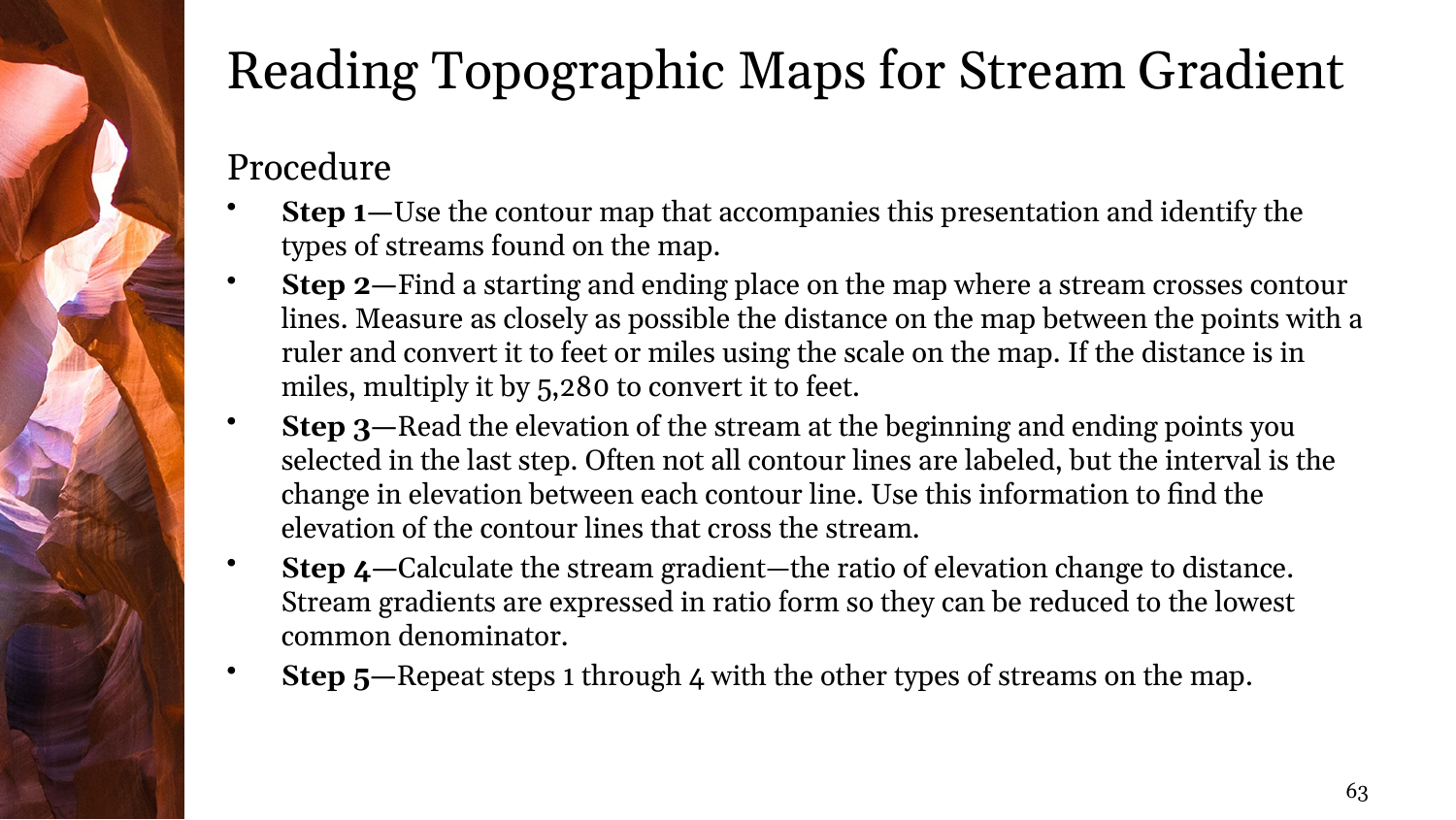

# Reading Topographic Maps for Stream Gradient
Procedure
Step 1—Use the contour map that accompanies this presentation and identify the types of streams found on the map.
Step 2—Find a starting and ending place on the map where a stream crosses contour lines. Measure as closely as possible the distance on the map between the points with a ruler and convert it to feet or miles using the scale on the map. If the distance is in miles, multiply it by 5,280 to convert it to feet.
Step 3—Read the elevation of the stream at the beginning and ending points you selected in the last step. Often not all contour lines are labeled, but the interval is the change in elevation between each contour line. Use this information to find the elevation of the contour lines that cross the stream.
Step 4—Calculate the stream gradient—the ratio of elevation change to distance. Stream gradients are expressed in ratio form so they can be reduced to the lowest common denominator.
Step 5—Repeat steps 1 through 4 with the other types of streams on the map.
63